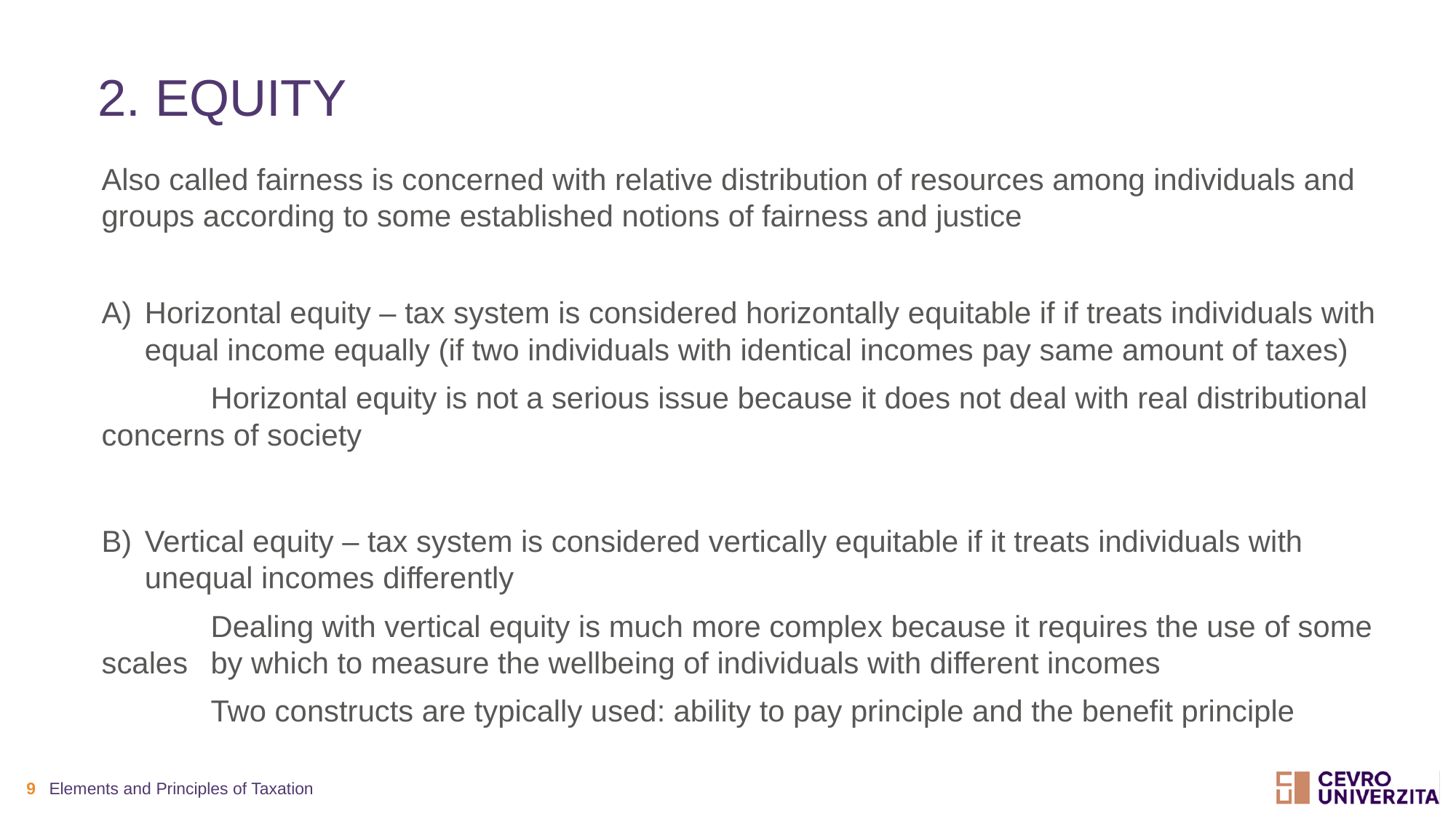

# 2. Equity
Also called fairness is concerned with relative distribution of resources among individuals and groups according to some established notions of fairness and justice

Horizontal equity – tax system is considered horizontally equitable if if treats individuals with equal income equally (if two individuals with identical incomes pay same amount of taxes)
	Horizontal equity is not a serious issue because it does not deal with real distributional 	concerns of society

B)	Vertical equity – tax system is considered vertically equitable if it treats individuals with unequal incomes differently
	Dealing with vertical equity is much more complex because it requires the use of some scales 	by which to measure the wellbeing of individuals with different incomes
	Two constructs are typically used: ability to pay principle and the benefit principle
9
Elements and Principles of Taxation